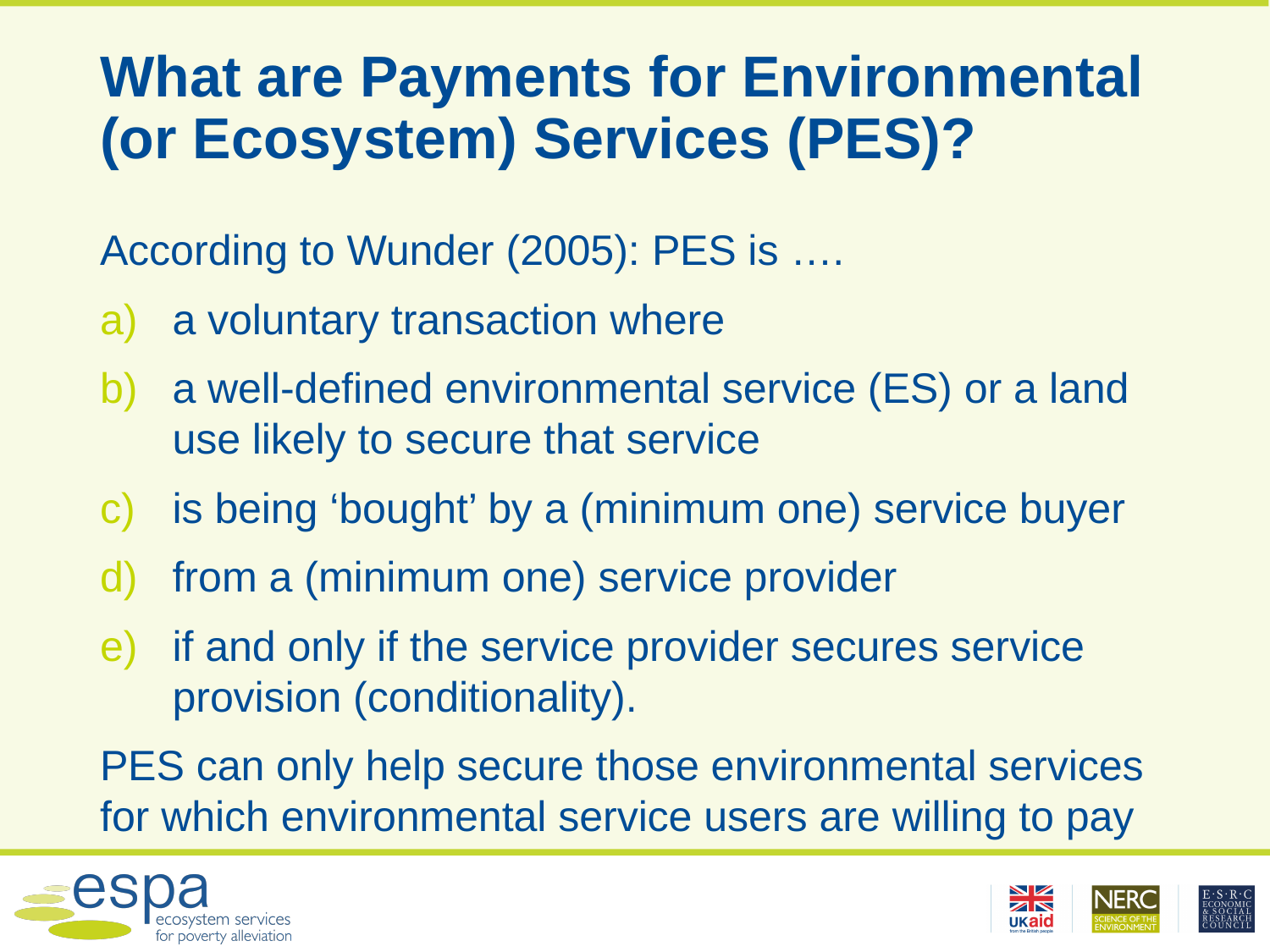

# What are Payments for Environmental (or Ecosystem) Services (PES)?
According to Wunder (2005): PES is ….
a voluntary transaction where
a well-defined environmental service (ES) or a land use likely to secure that service
is being ‘bought’ by a (minimum one) service buyer
from a (minimum one) service provider
if and only if the service provider secures service provision (conditionality).
PES can only help secure those environmental services for which environmental service users are willing to pay